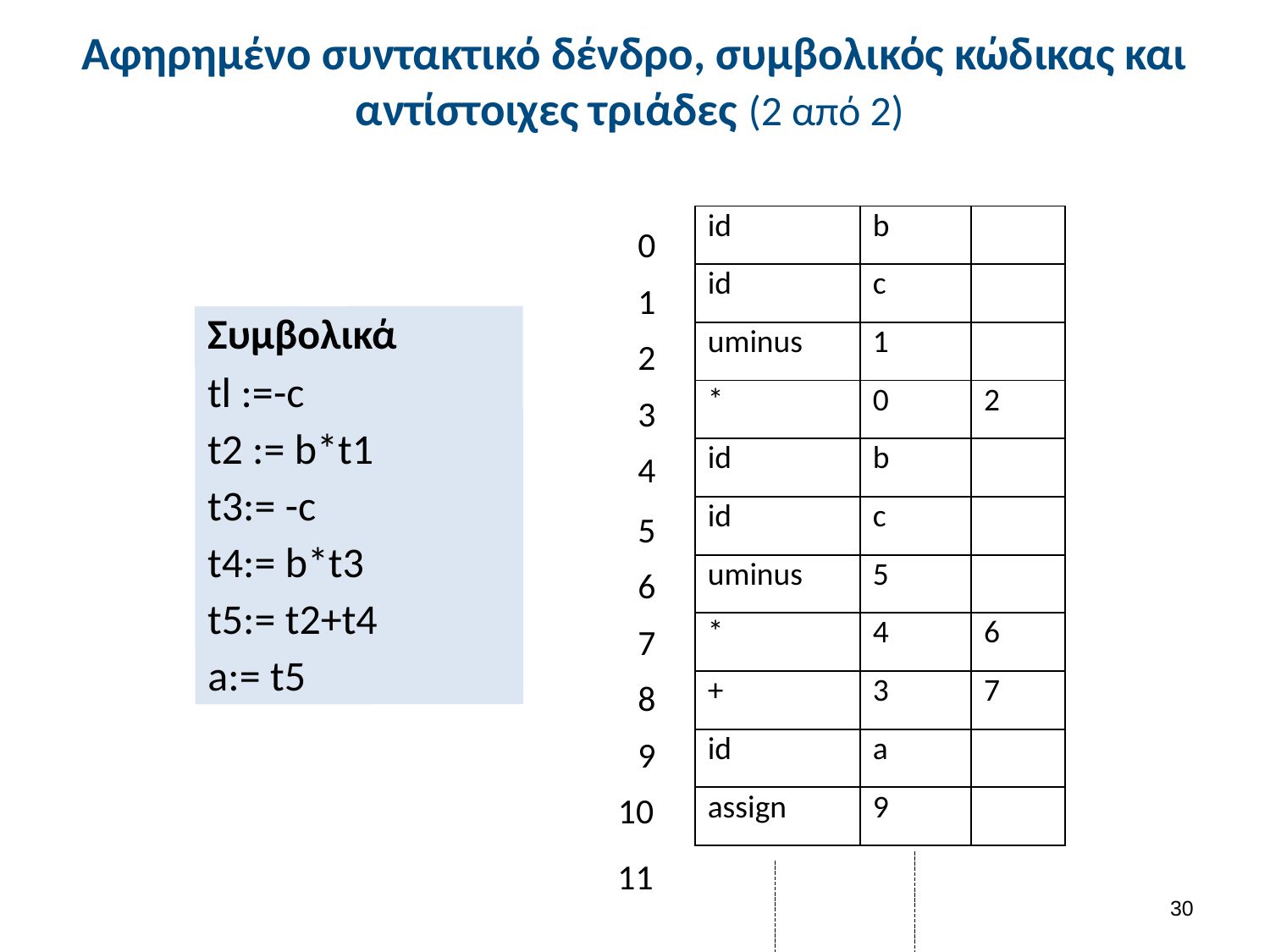

# Αφηρημένο συντακτικό δένδρο, συμβολικός κώδικας και αντίστοιχες τριάδες (2 από 2)
| id | b |  |
| --- | --- | --- |
| id | c |  |
| uminus | 1 |  |
| \* | 0 | 2 |
| id | b |  |
| id | c |  |
| uminus | 5 |  |
| \* | 4 | 6 |
| + | 3 | 7 |
| id | a |  |
| assign | 9 |  |
0
1
2
3
4
5
6
7
8
9
10
11
Συμβολικά
tl :=-c
t2 := b*t1
t3:= -c
t4:= b*t3
t5:= t2+t4
a:= t5
30